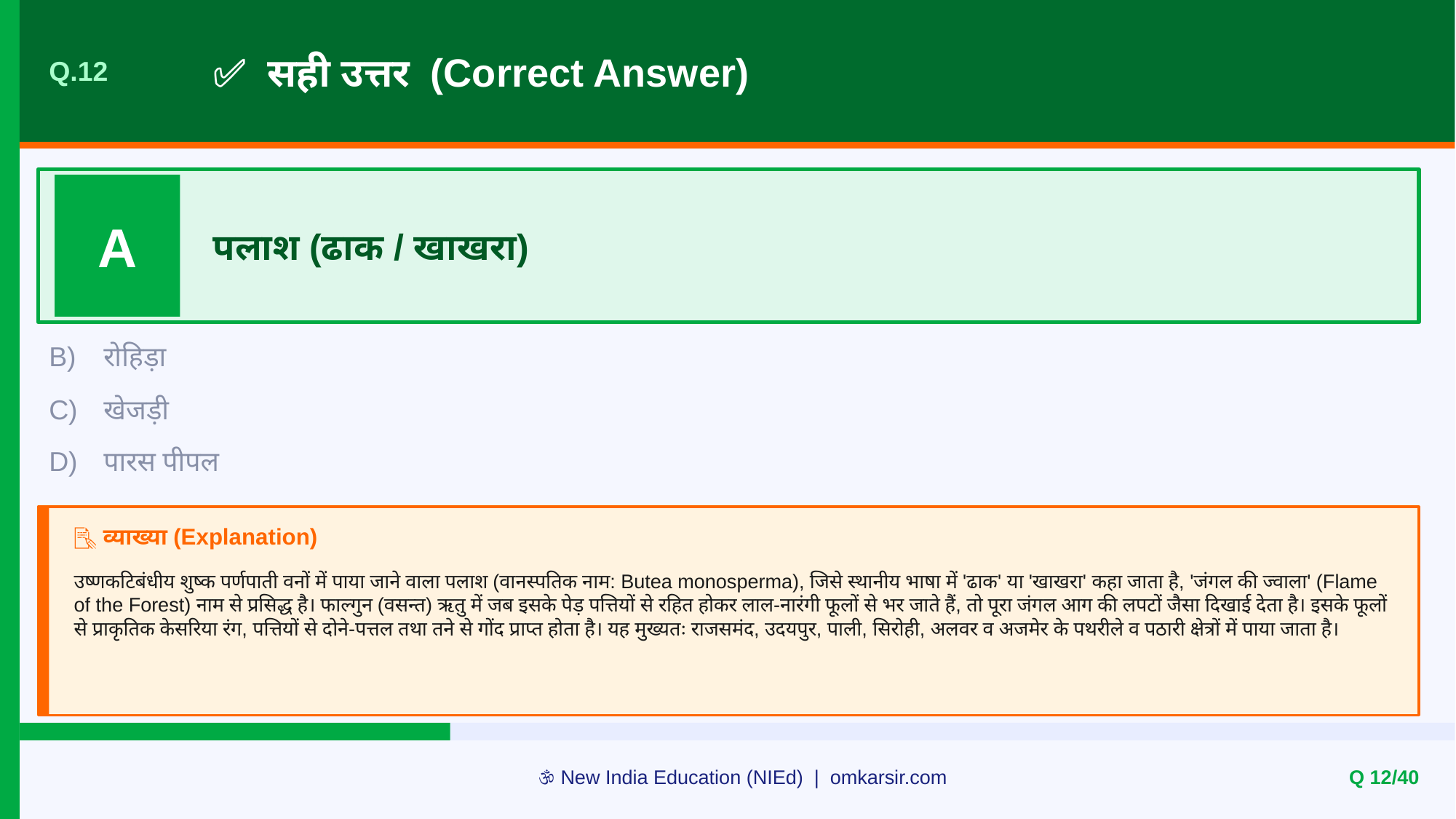

✅  सही उत्तर  (Correct Answer)
Q.12

A
पलाश (ढाक / खाखरा)
B)
रोहिड़ा
C)
खेजड़ी
D)
पारस पीपल

📝 व्याख्या (Explanation)
उष्णकटिबंधीय शुष्क पर्णपाती वनों में पाया जाने वाला पलाश (वानस्पतिक नाम: Butea monosperma), जिसे स्थानीय भाषा में 'ढाक' या 'खाखरा' कहा जाता है, 'जंगल की ज्वाला' (Flame of the Forest) नाम से प्रसिद्ध है। फाल्गुन (वसन्त) ऋतु में जब इसके पेड़ पत्तियों से रहित होकर लाल-नारंगी फूलों से भर जाते हैं, तो पूरा जंगल आग की लपटों जैसा दिखाई देता है। इसके फूलों से प्राकृतिक केसरिया रंग, पत्तियों से दोने-पत्तल तथा तने से गोंद प्राप्त होता है। यह मुख्यतः राजसमंद, उदयपुर, पाली, सिरोही, अलवर व अजमेर के पथरीले व पठारी क्षेत्रों में पाया जाता है।

🕉️ New India Education (NIEd)  |  omkarsir.com
Q 12/40